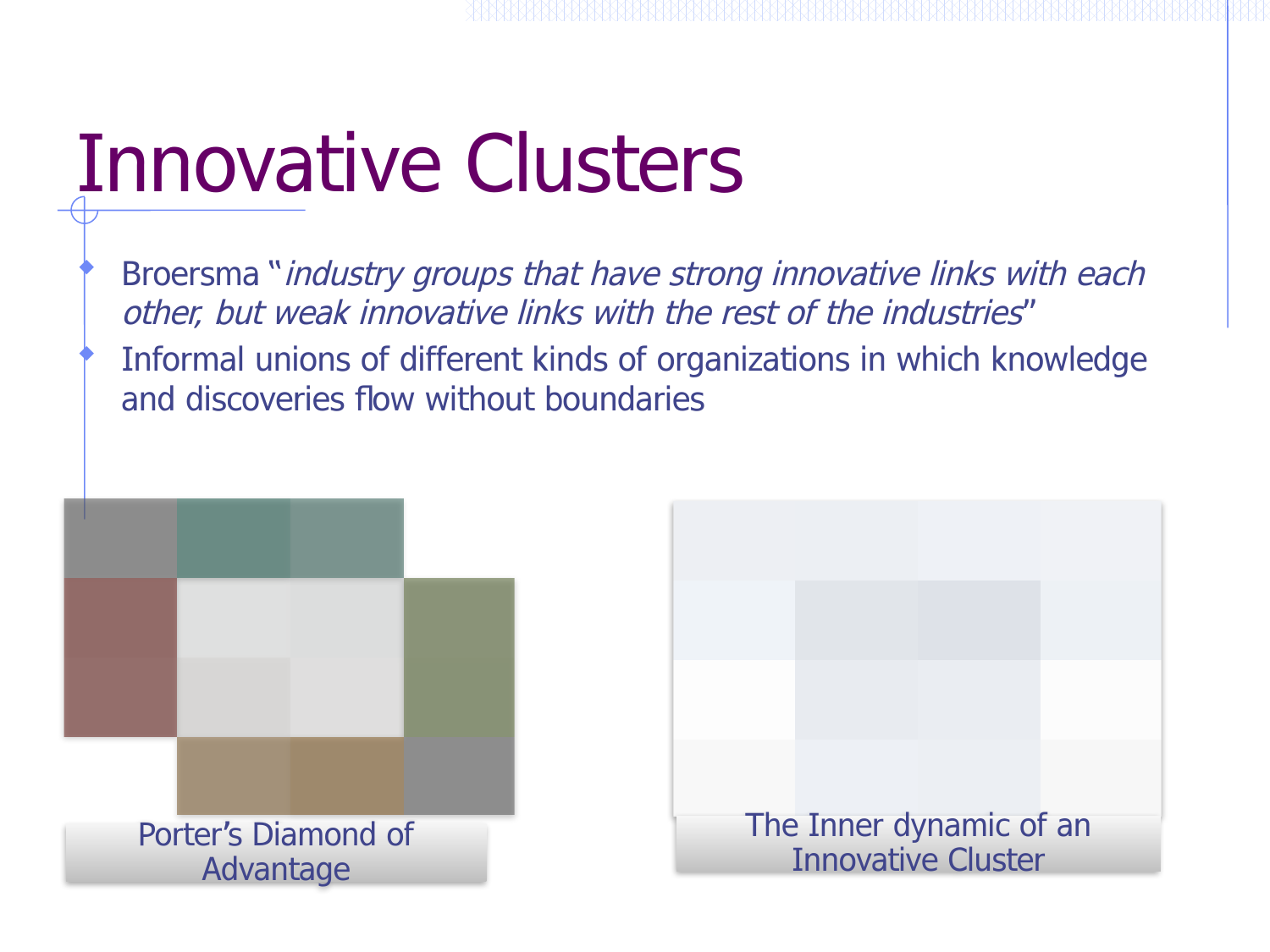

# Innovative Clusters
Broersma “industry groups that have strong innovative links with each other, but weak innovative links with the rest of the industries”
Informal unions of different kinds of organizations in which knowledge and discoveries flow without boundaries

Porter’s Diamond of Advantage
The Inner dynamic of an Innovative Cluster